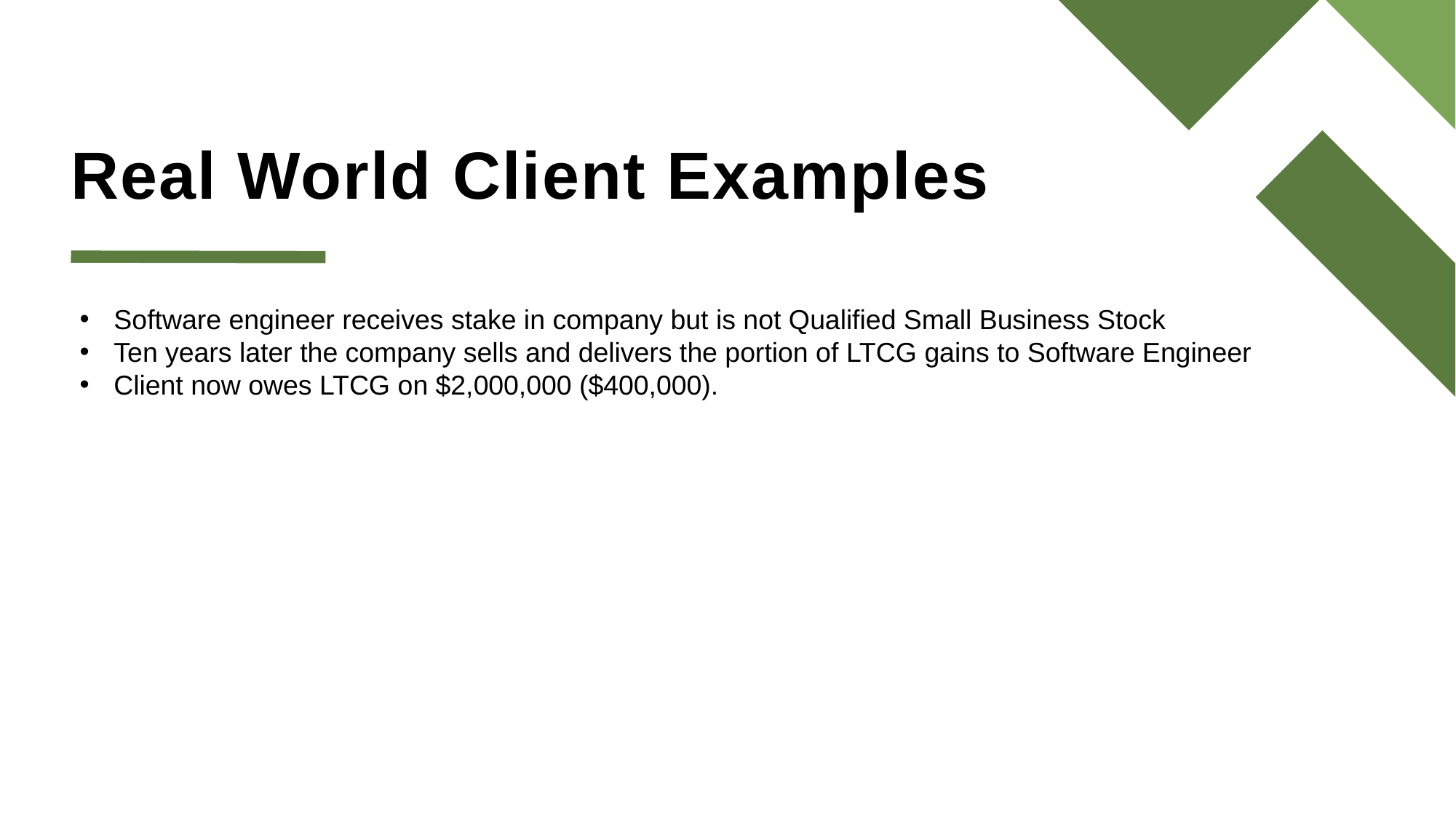

# Real World Client Examples
Software engineer receives stake in company but is not Qualified Small Business Stock
Ten years later the company sells and delivers the portion of LTCG gains to Software Engineer
Client now owes LTCG on $2,000,000 ($400,000).